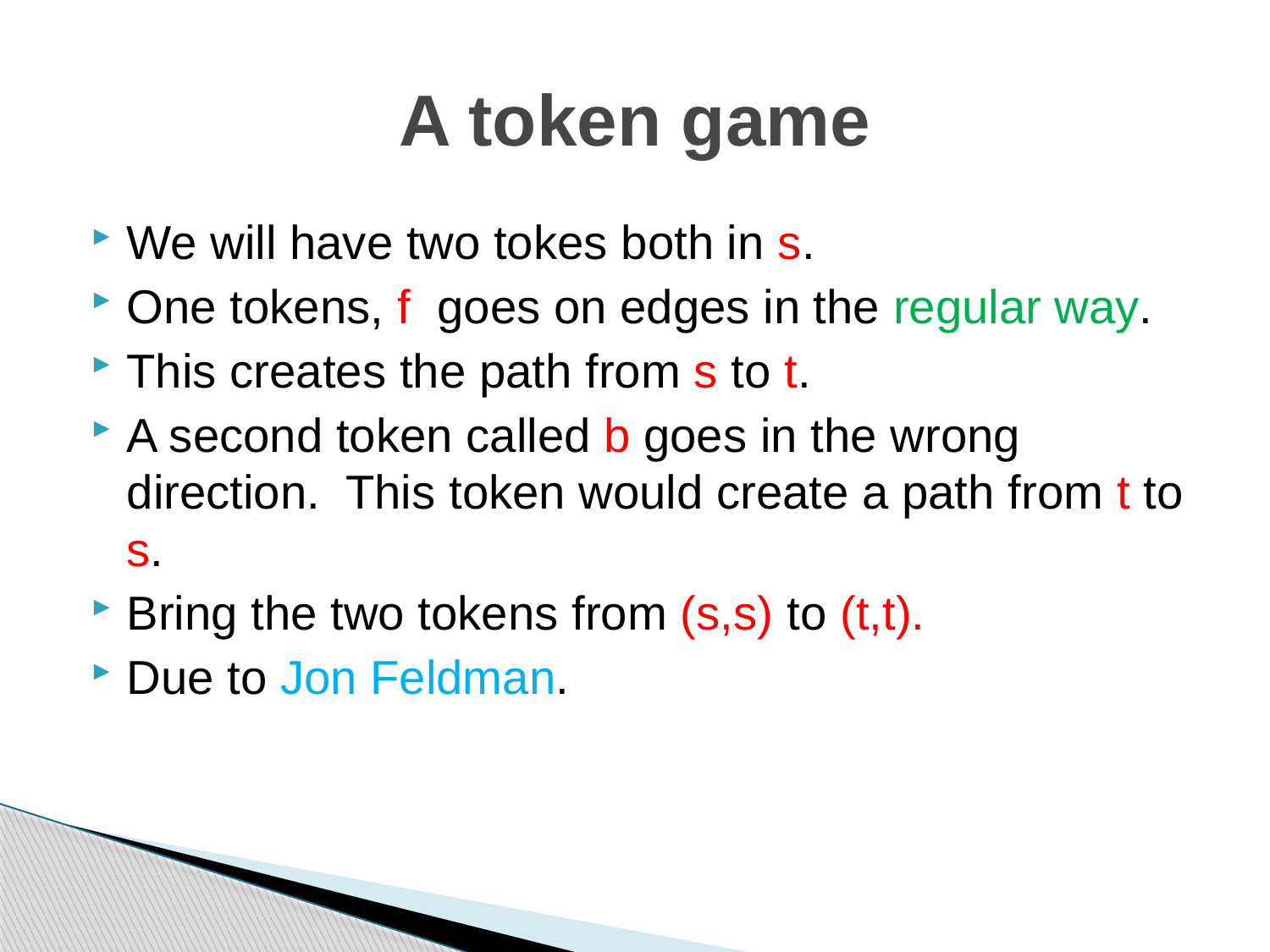

# A token game
We will have two tokes both in s.
One tokens, f  goes on edges in the regular way.
This creates the path from s to t.
A second token called b goes in the wrong direction.  This token would create a path from t to s.
Bring the two tokens from (s,s) to (t,t).
Due to Jon Feldman.